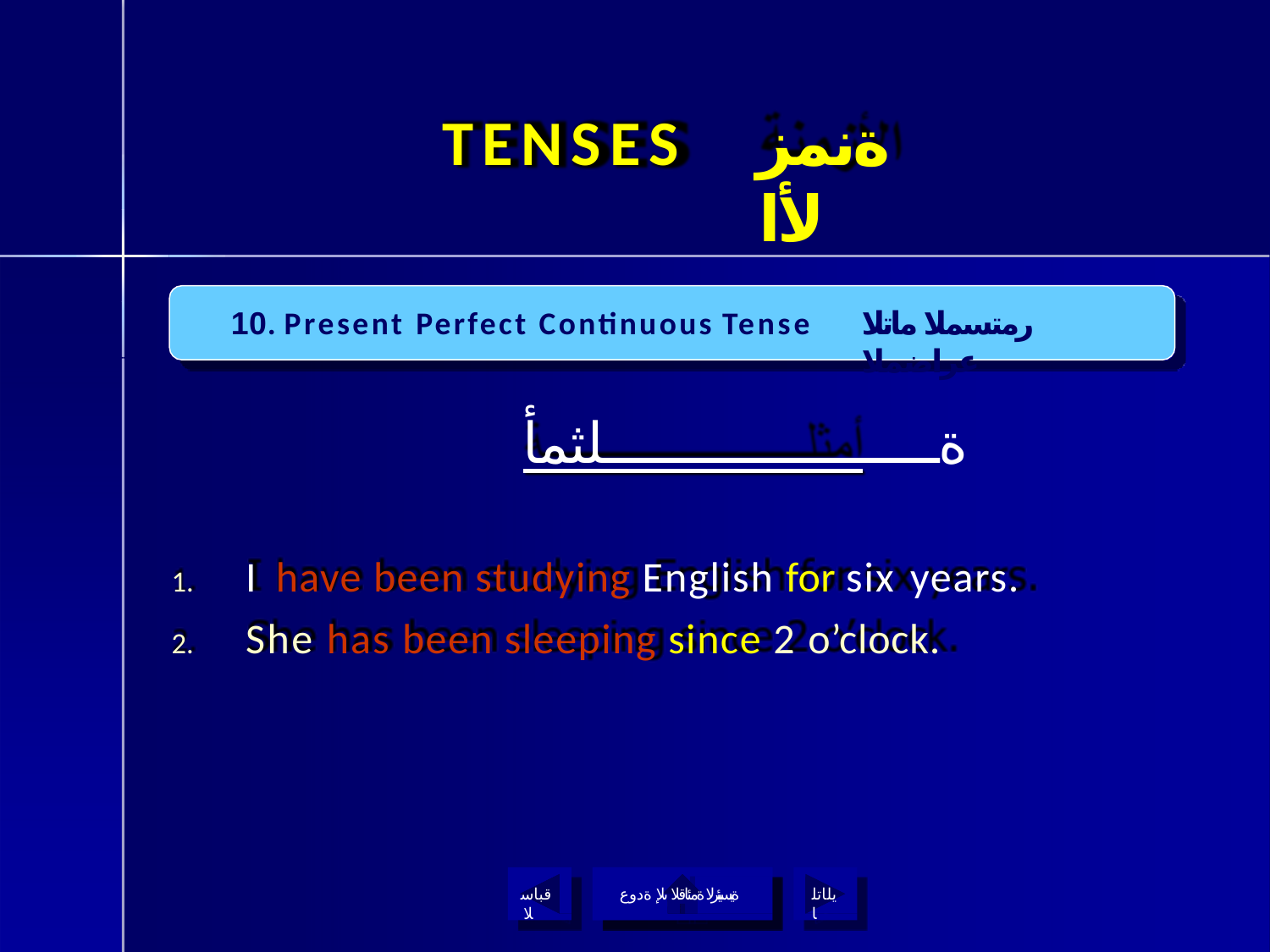

# TENSES
ةنمزلأا

10. Present Perfect Continuous Tense
رمتسملا ماتلا عراضملا

ةــــــــــــــــــــــلثمأ

I have been studying English for six years.
She has been sleeping since 2 o’clock.

قباسلا
ةيسيئرلا ةمئاقلا ىلإ ةدوع
يلاتلا